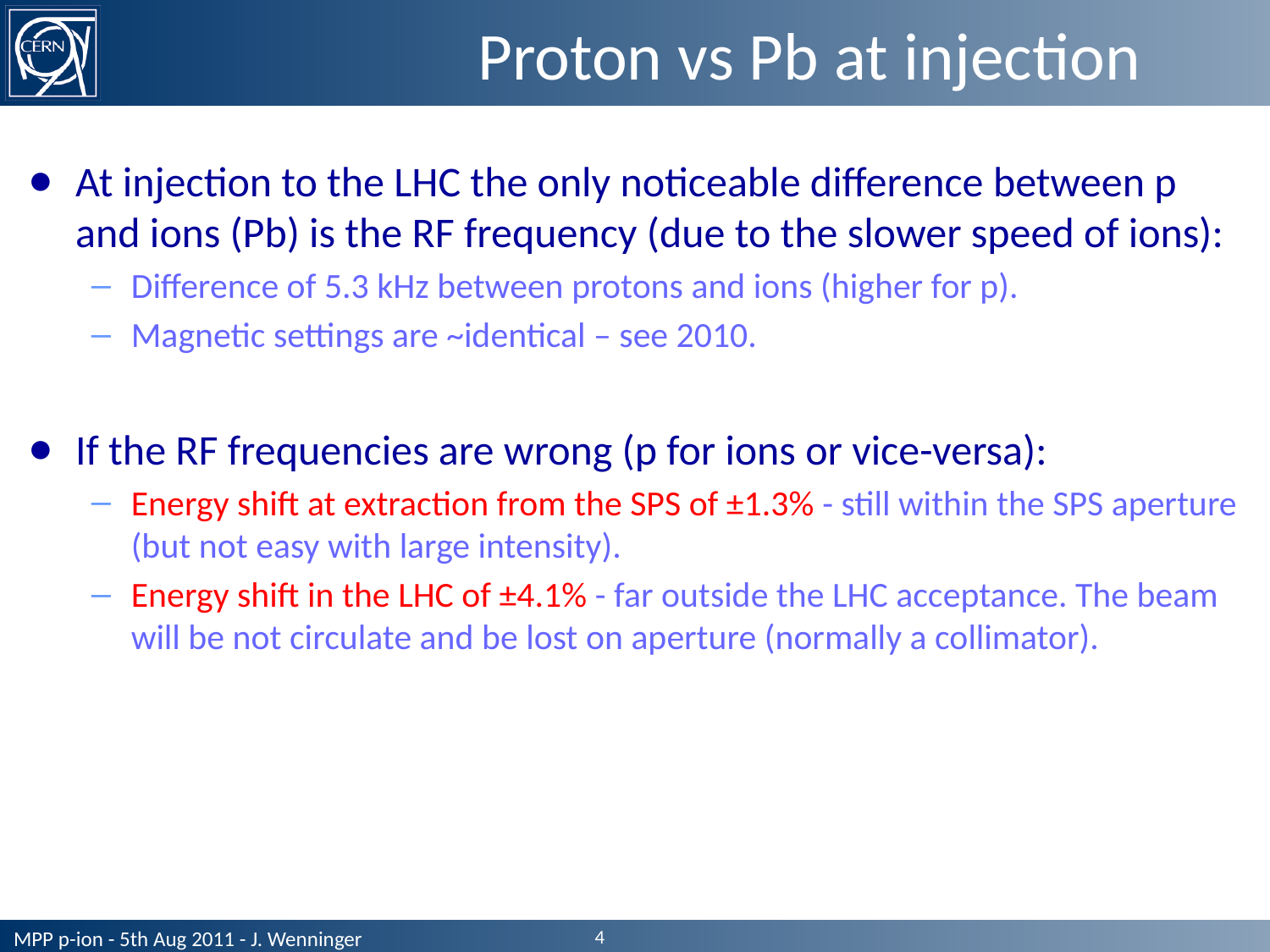

# Proton vs Pb at injection
At injection to the LHC the only noticeable difference between p and ions (Pb) is the RF frequency (due to the slower speed of ions):
Difference of 5.3 kHz between protons and ions (higher for p).
Magnetic settings are ~identical – see 2010.

If the RF frequencies are wrong (p for ions or vice-versa):
Energy shift at extraction from the SPS of ±1.3% - still within the SPS aperture (but not easy with large intensity).
Energy shift in the LHC of ±4.1% - far outside the LHC acceptance. The beam will be not circulate and be lost on aperture (normally a collimator).
4
MPP p-ion - 5th Aug 2011 - J. Wenninger